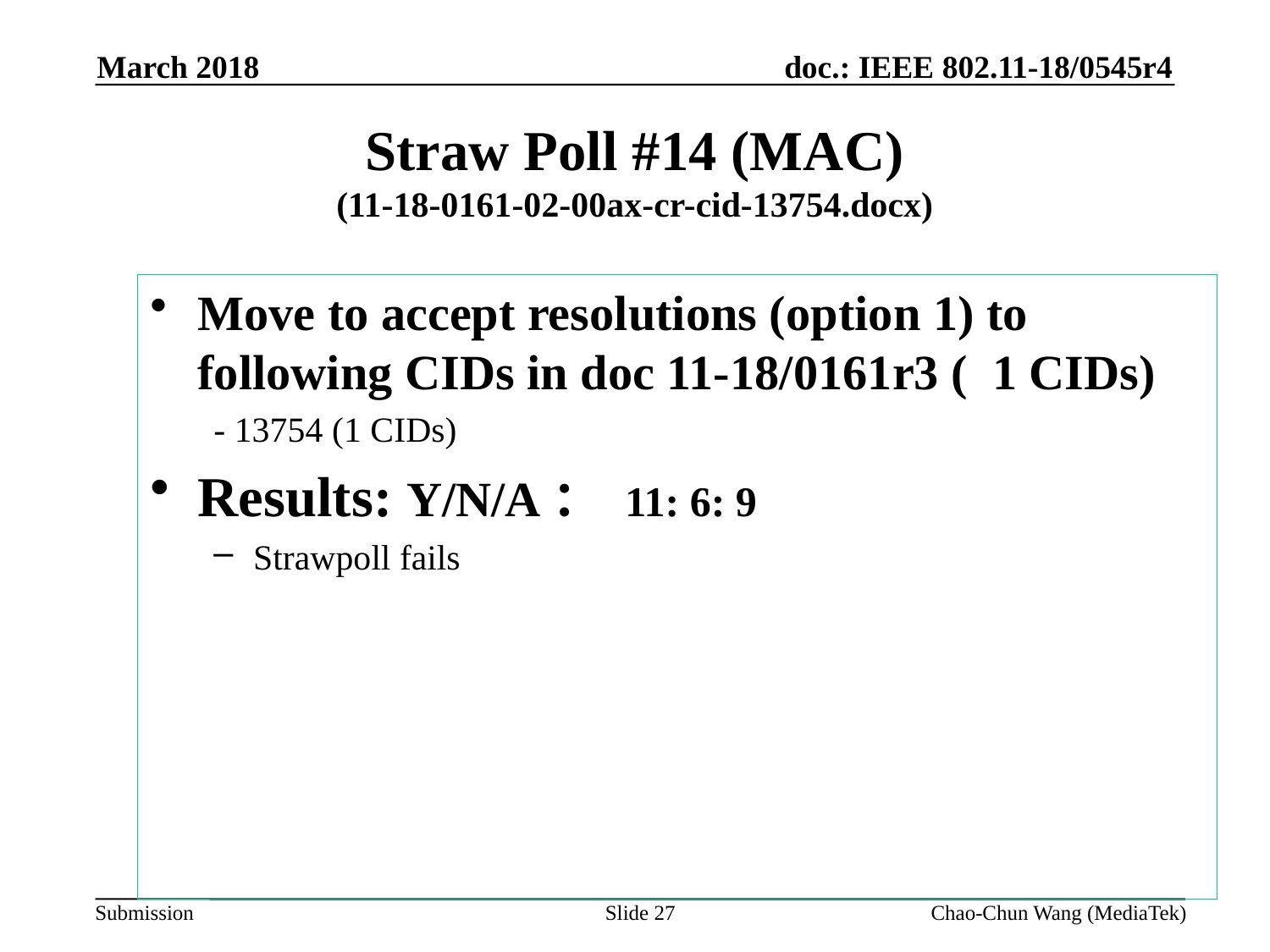

March 2018
# Straw Poll #14 (MAC) (11-18-0161-02-00ax-cr-cid-13754.docx)
Move to accept resolutions (option 1) to following CIDs in doc 11-18/0161r3 (  1 CIDs)
- 13754 (1 CIDs)
Results: Y/N/A： 11: 6: 9
Strawpoll fails

Slide 27
Chao-Chun Wang (MediaTek)